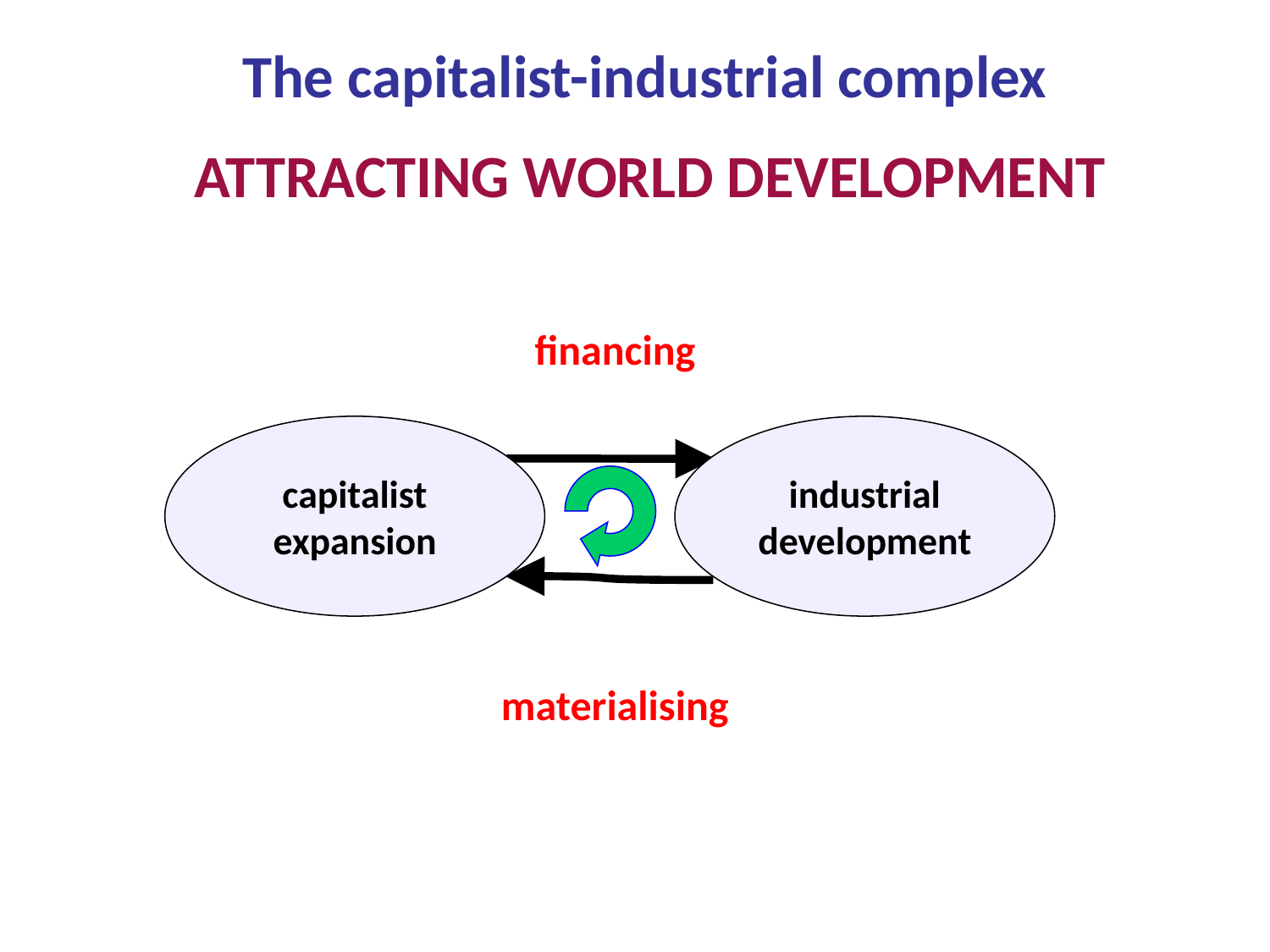

The capitalist-industrial complex
ATTRACTING WORLD DEVELOPMENT
financing
capitalist
expansion
industrial
development

materialising